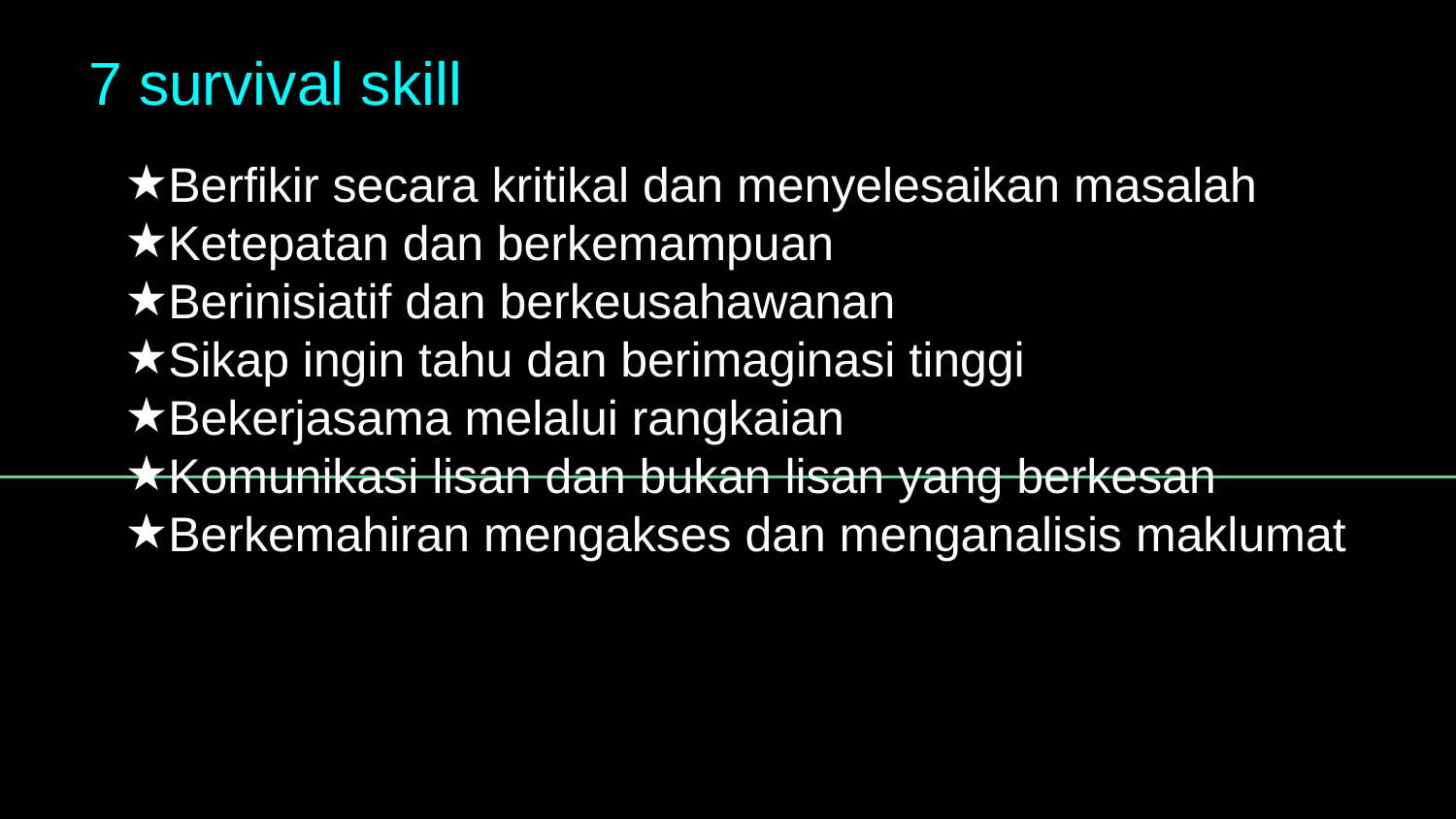

# 7 survival skill
Berfikir secara kritikal dan menyelesaikan masalah
Ketepatan dan berkemampuan
Berinisiatif dan berkeusahawanan
Sikap ingin tahu dan berimaginasi tinggi
Bekerjasama melalui rangkaian
Komunikasi lisan dan bukan lisan yang berkesan
Berkemahiran mengakses dan menganalisis maklumat